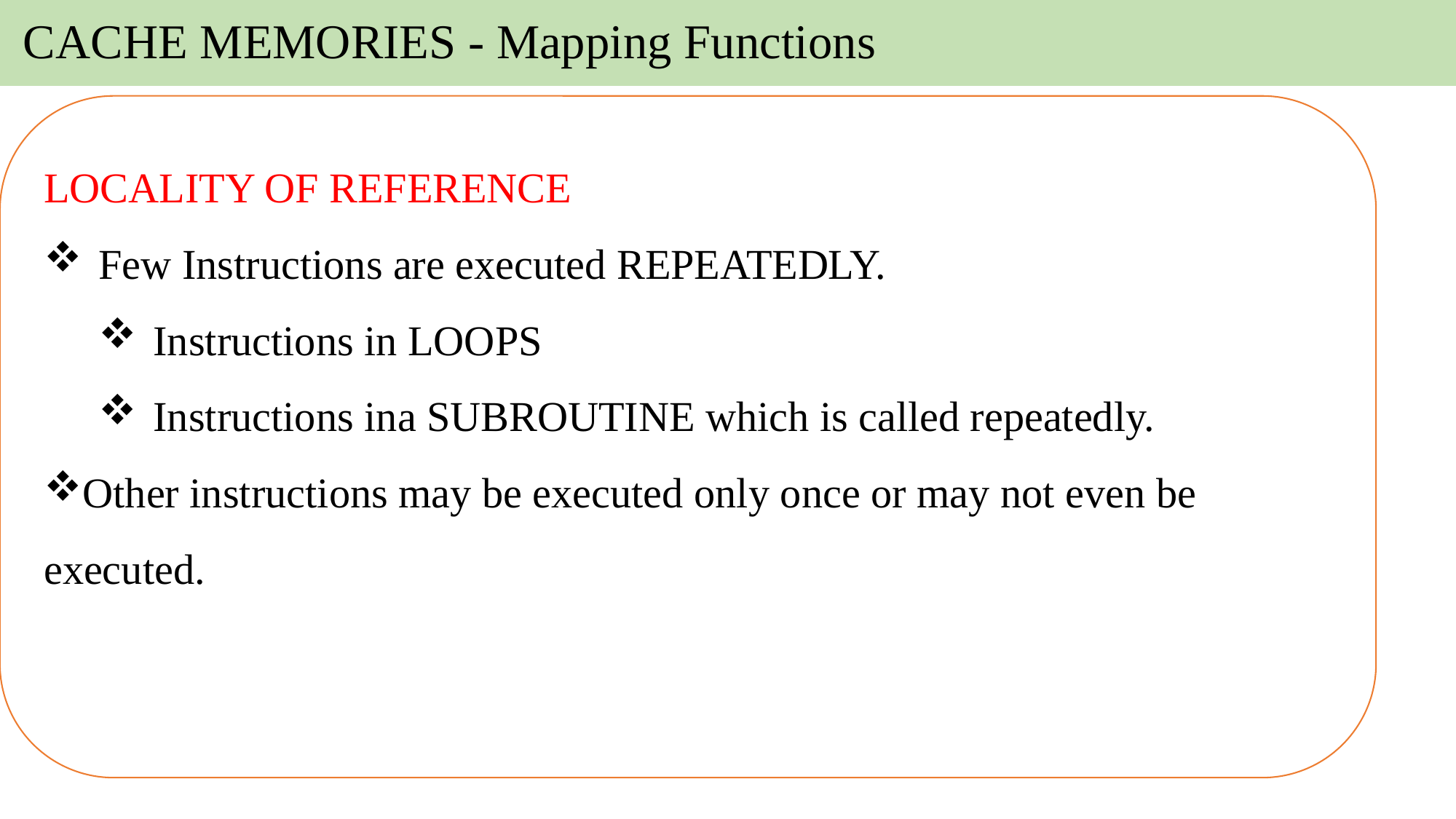

# CACHE MEMORIES - Mapping Functions
LOCALITY OF REFERENCE
Few Instructions are executed REPEATEDLY.
Instructions in LOOPS
Instructions ina SUBROUTINE which is called repeatedly.
Other instructions may be executed only once or may not even be executed.